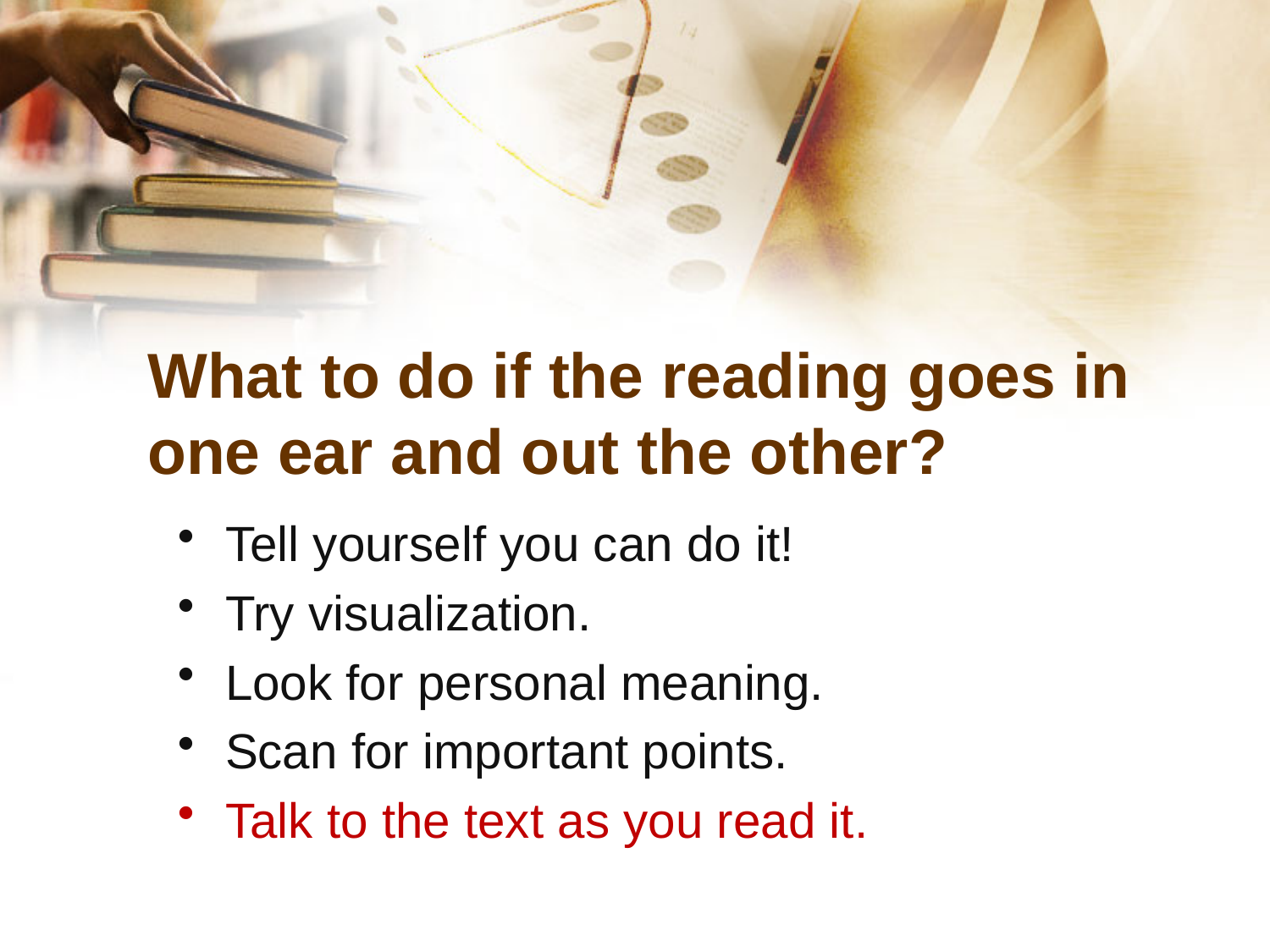

# What to do if the reading goes in one ear and out the other?
Tell yourself you can do it!
Try visualization.
Look for personal meaning.
Scan for important points.
Talk to the text as you read it.